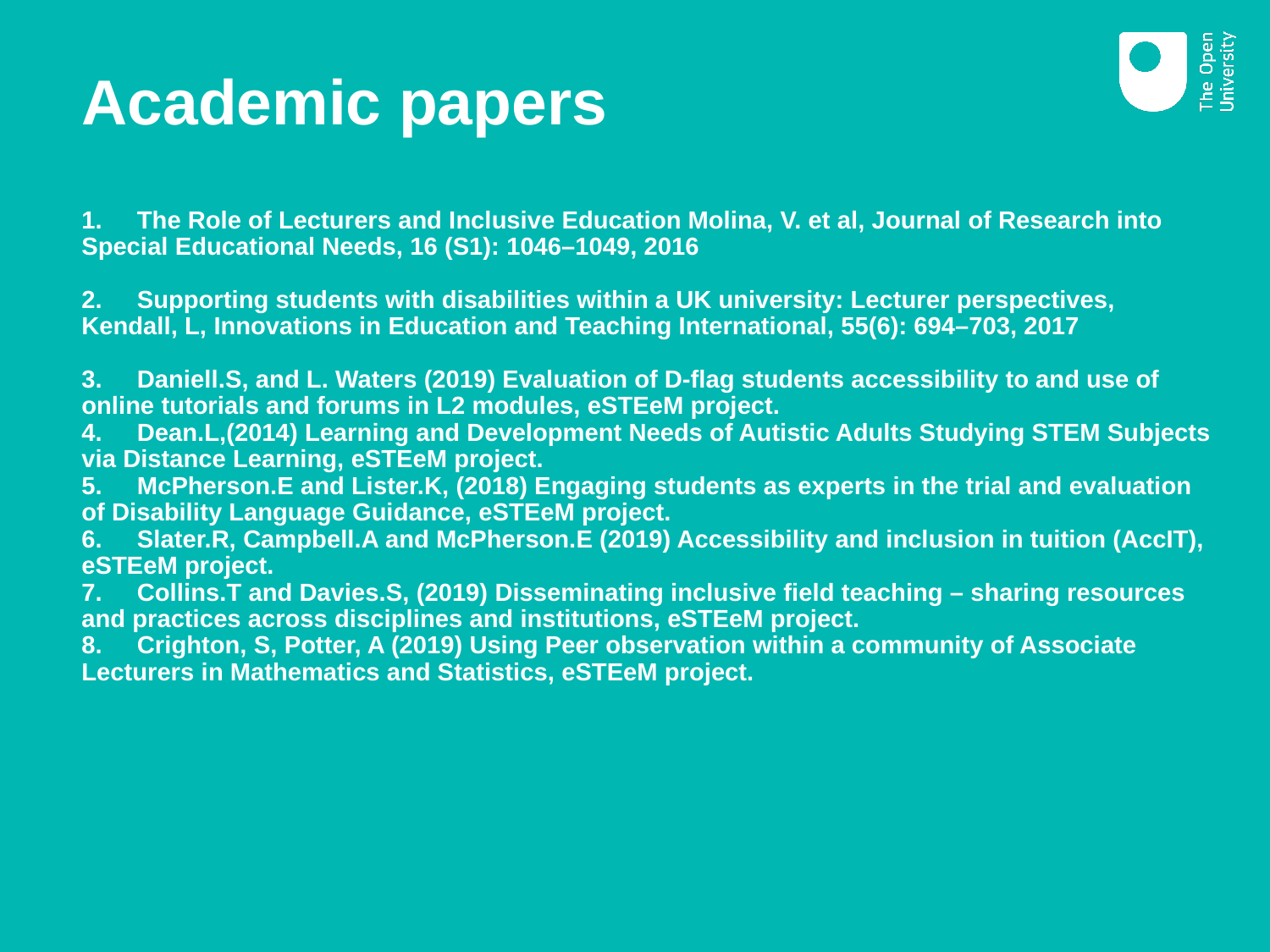

# Academic papers 1.     The Role of Lecturers and Inclusive Education Molina, V. et al, Journal of Research into Special Educational Needs, 16 (S1): 1046–1049, 2016 2.     Supporting students with disabilities within a UK university: Lecturer perspectives, Kendall, L, Innovations in Education and Teaching International, 55(6): 694–703, 2017 3.     Daniell.S, and L. Waters (2019) Evaluation of D-flag students accessibility to and use of online tutorials and forums in L2 modules, eSTEeM project. 4.     Dean.L,(2014) Learning and Development Needs of Autistic Adults Studying STEM Subjects via Distance Learning, eSTEeM project. 5.     McPherson.E and Lister.K, (2018) Engaging students as experts in the trial and evaluation of Disability Language Guidance, eSTEeM project. 6.     Slater.R, Campbell.A and McPherson.E (2019) Accessibility and inclusion in tuition (AccIT), eSTEeM project. 7.     Collins.T and Davies.S, (2019) Disseminating inclusive field teaching – sharing resources and practices across disciplines and institutions, eSTEeM project. 8.     Crighton, S, Potter, A (2019) Using Peer observation within a community of Associate Lecturers in Mathematics and Statistics, eSTEeM project.